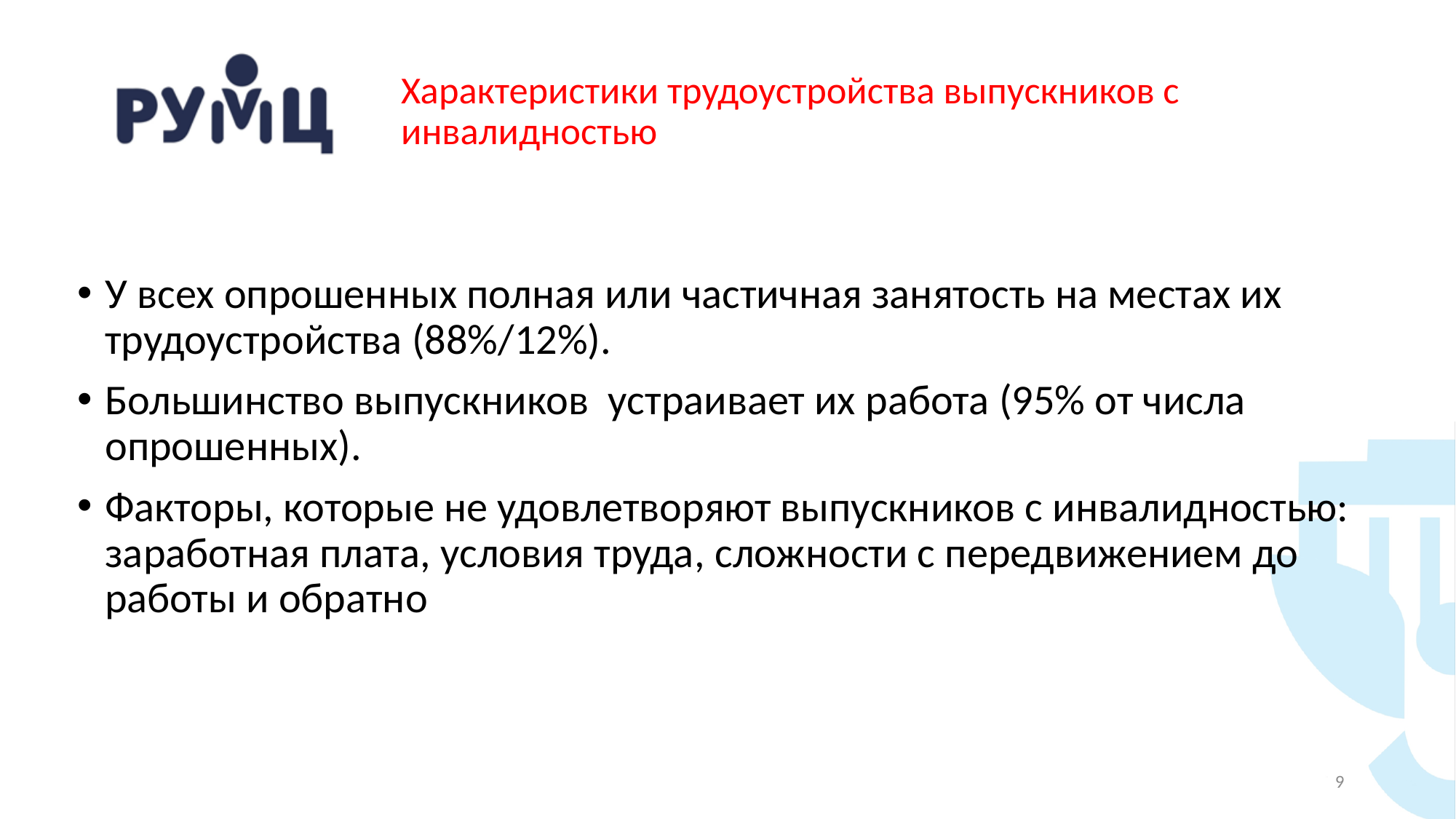

# Характеристики трудоустройства выпускников с инвалидностью
У всех опрошенных полная или частичная занятость на местах их трудоустройства (88%/12%).
Большинство выпускников  устраивает их работа (95% от числа опрошенных).
Факторы, которые не удовлетворяют выпускников с инвалидностью: заработная плата, условия труда, сложности с передвижением до работы и обратно

9